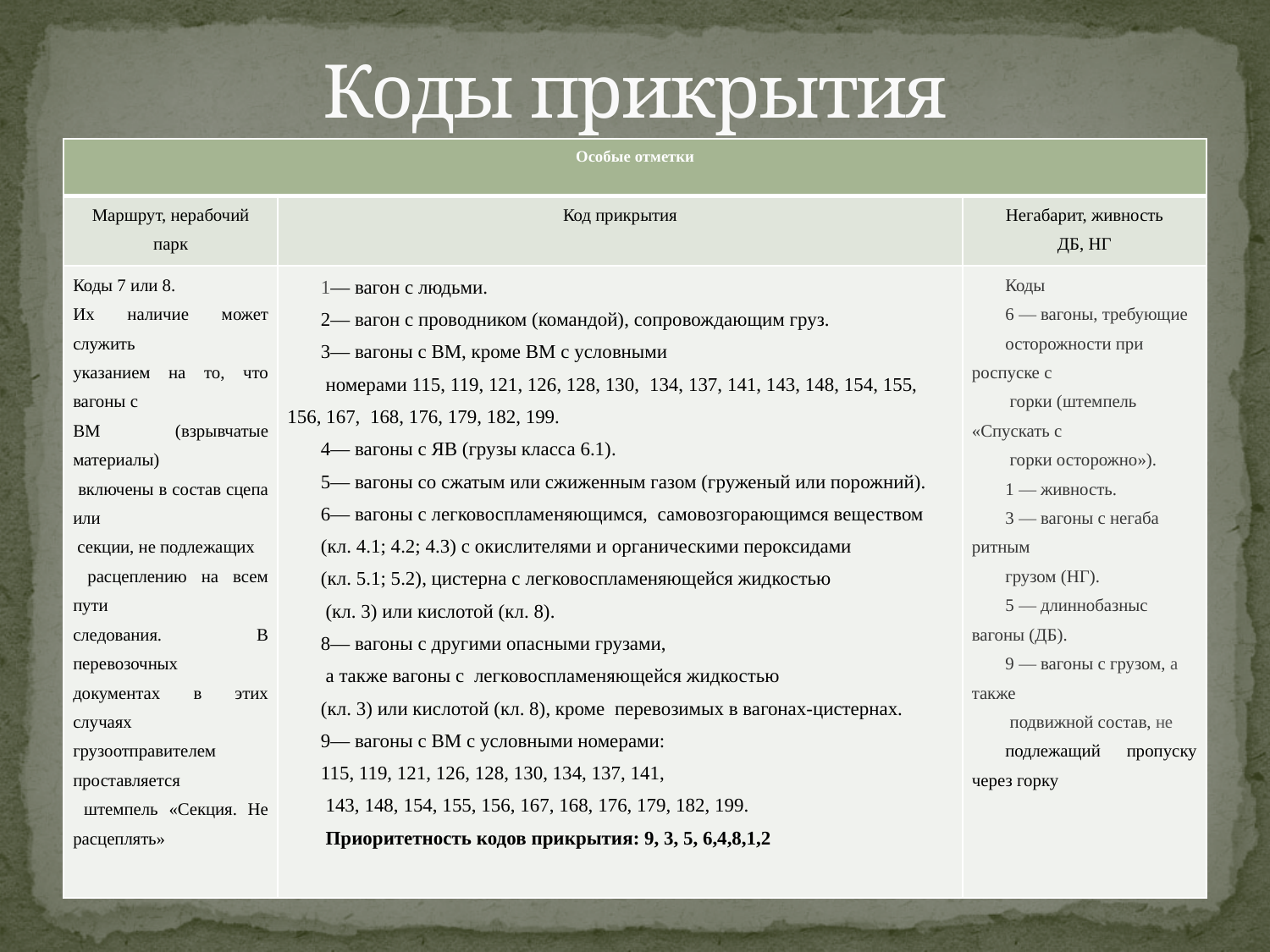

# Коды прикрытия
| Особые отметки |  |  |
| --- | --- | --- |
| Маршрут, нерабочий парк | Код прикрытия | Негабарит, живность ДБ, НГ |
| Коды 7 или 8. Их наличие может служить указанием на то, что вагоны с ВМ (взрывчатые материалы) включены в состав сцепа или секции, не подлежащих расцеплению на всем пути следования. В перевозочных документах в этих случаях грузоотправителем проставляется штемпель «Секция. Не расцеплять» | 1— вагон с людьми. 2— вагон с проводником (ко­мандой), сопровождающим груз. 3— вагоны с ВМ, кроме ВМ с условными номерами 115, 119, 121, 126, 128, 130, 134, 137, 141, 143, 148, 154, 155, 156, 167, 168, 176, 179, 182, 199. 4— вагоны с ЯВ (грузы класса 6.1). 5— вагоны со сжатым или сжиженным газом (груженый или порожний). 6— вагоны с легковоспламе­няющимся, самовозгораю­щимся веществом (кл. 4.1; 4.2; 4.3) с окислителями и органи­ческими пероксидами (кл. 5.1; 5.2), цистерна с легковоспла­меняющейся жидкостью (кл. 3) или кислотой (кл. 8). 8— вагоны с другими опас­ными грузами, а также вагоны с легковоспламеняющейся жидкостью (кл. 3) или кис­лотой (кл. 8), кроме перево­зимых в вагонах-цистернах. 9— вагоны с ВМ с условными номерами: 115, 119, 121, 126, 128, 130, 134, 137, 141, 143, 148, 154, 155, 156, 167, 168, 176, 179, 182, 199. Приоритетность кодов прикрытия: 9, 3, 5, 6,4,8,1,2 | Коды 6 — вагоны, требу­ющие осторожности при роспуске с горки (штемпель «Спускать с горки осторожно»). 1 — живность. 3 — вагоны с негаба­ритным грузом (НГ). 5 — длиннобазныс вагоны (ДБ). 9 — вагоны с грузом, а также подвижной состав, не подлежа­щий пропуску через горку |